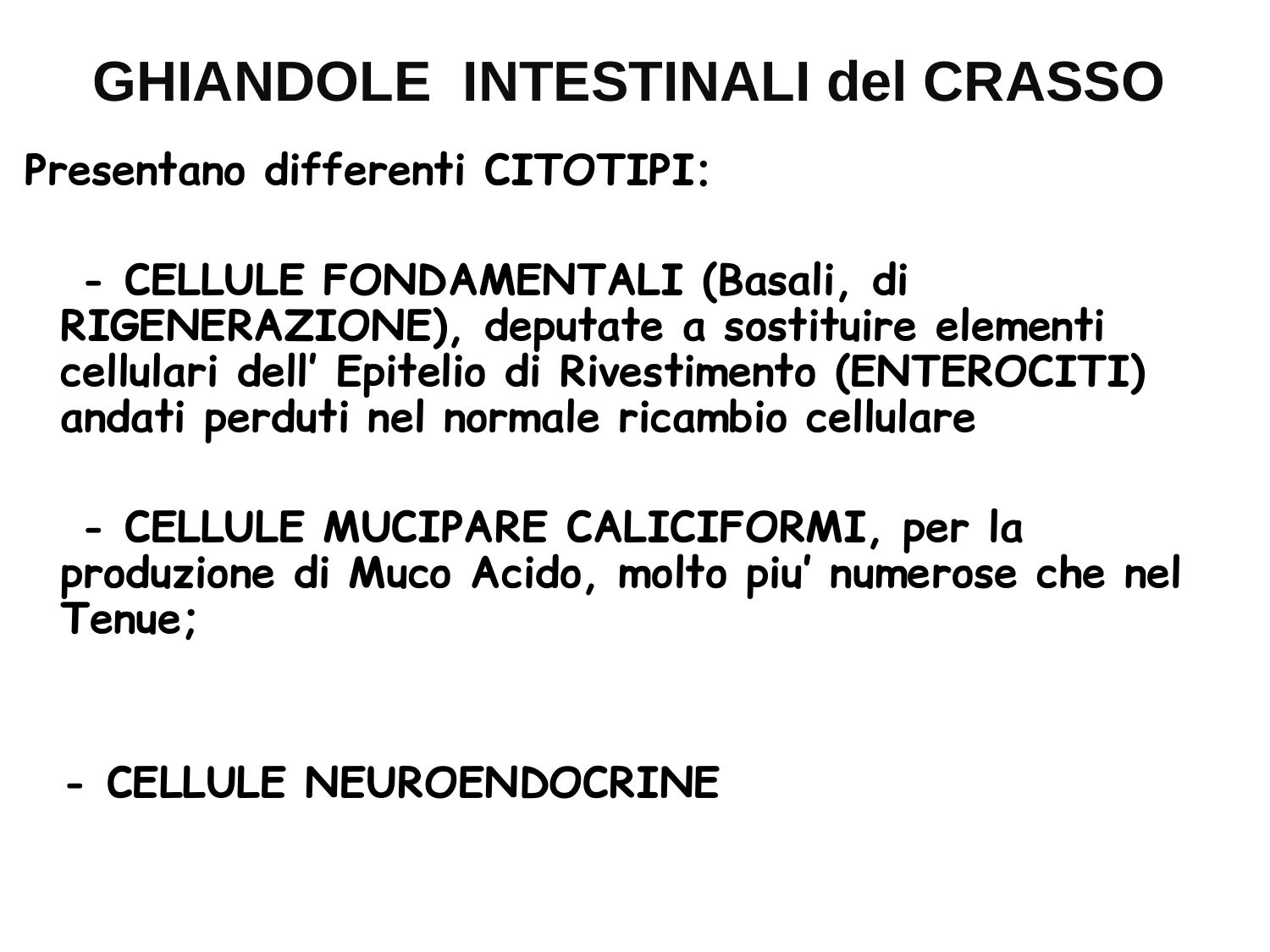

# GHIANDOLE  INTESTINALI del CRASSO
Presentano differenti CITOTIPI:

   - CELLULE FONDAMENTALI (Basali, di RIGENERAZIONE), deputate a sostituire elementi cellulari dell’ Epitelio di Rivestimento (ENTEROCITI) andati perduti nel normale ricambio cellulare

   - CELLULE MUCIPARE CALICIFORMI, per la produzione di Muco Acido, molto piu’ numerose che nel Tenue;

  - CELLULE NEUROENDOCRINE